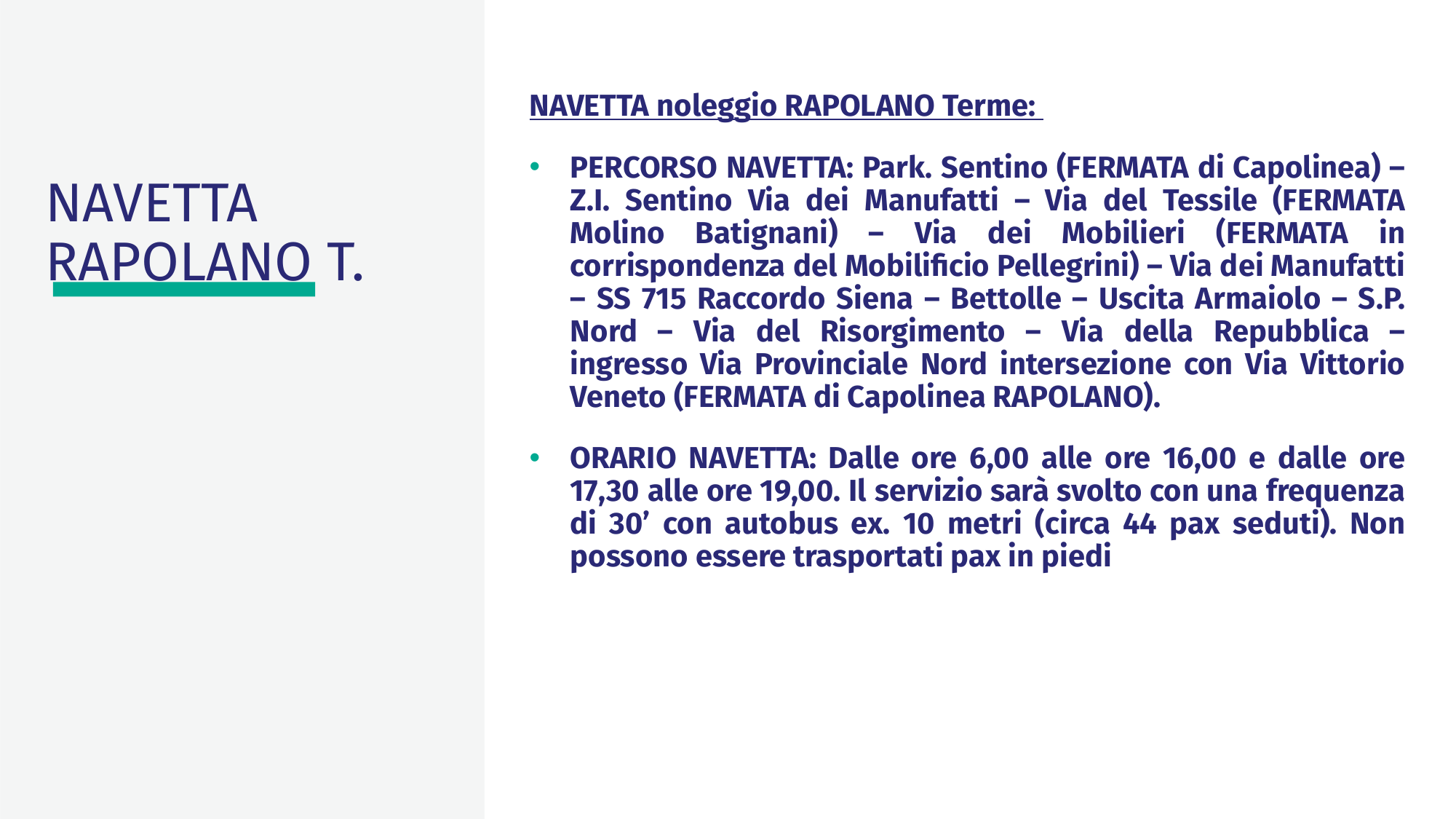

#
NAVETTA noleggio RAPOLANO Terme:
PERCORSO NAVETTA: Park. Sentino (FERMATA di Capolinea) – Z.I. Sentino Via dei Manufatti – Via del Tessile (FERMATA Molino Batignani) – Via dei Mobilieri (FERMATA in corrispondenza del Mobilificio Pellegrini) – Via dei Manufatti – SS 715 Raccordo Siena – Bettolle – Uscita Armaiolo – S.P. Nord – Via del Risorgimento – Via della Repubblica – ingresso Via Provinciale Nord intersezione con Via Vittorio Veneto (FERMATA di Capolinea RAPOLANO).
ORARIO NAVETTA: Dalle ore 6,00 alle ore 16,00 e dalle ore 17,30 alle ore 19,00. Il servizio sarà svolto con una frequenza di 30’ con autobus ex. 10 metri (circa 44 pax seduti). Non possono essere trasportati pax in piedi
NAVETTA RAPOLANO T.